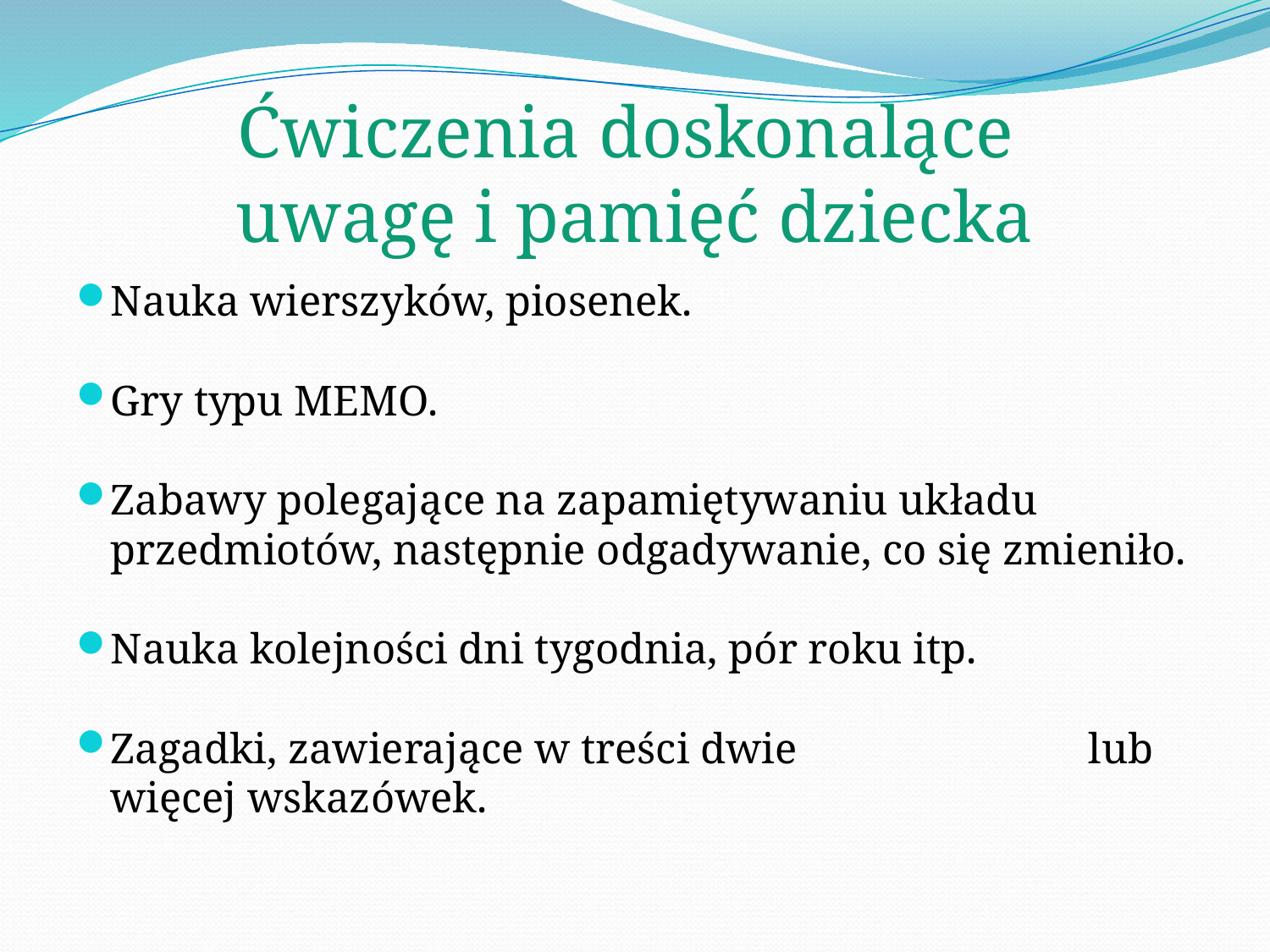

# Ćwiczenia doskonalące uwagę i pamięć dziecka
Nauka wierszyków, piosenek.

Gry typu MEMO.

Zabawy polegające na zapamiętywaniu układu przedmiotów, następnie odgadywanie, co się zmieniło.

Nauka kolejności dni tygodnia, pór roku itp.

Zagadki, zawierające w treści dwie                           lub więcej wskazówek.